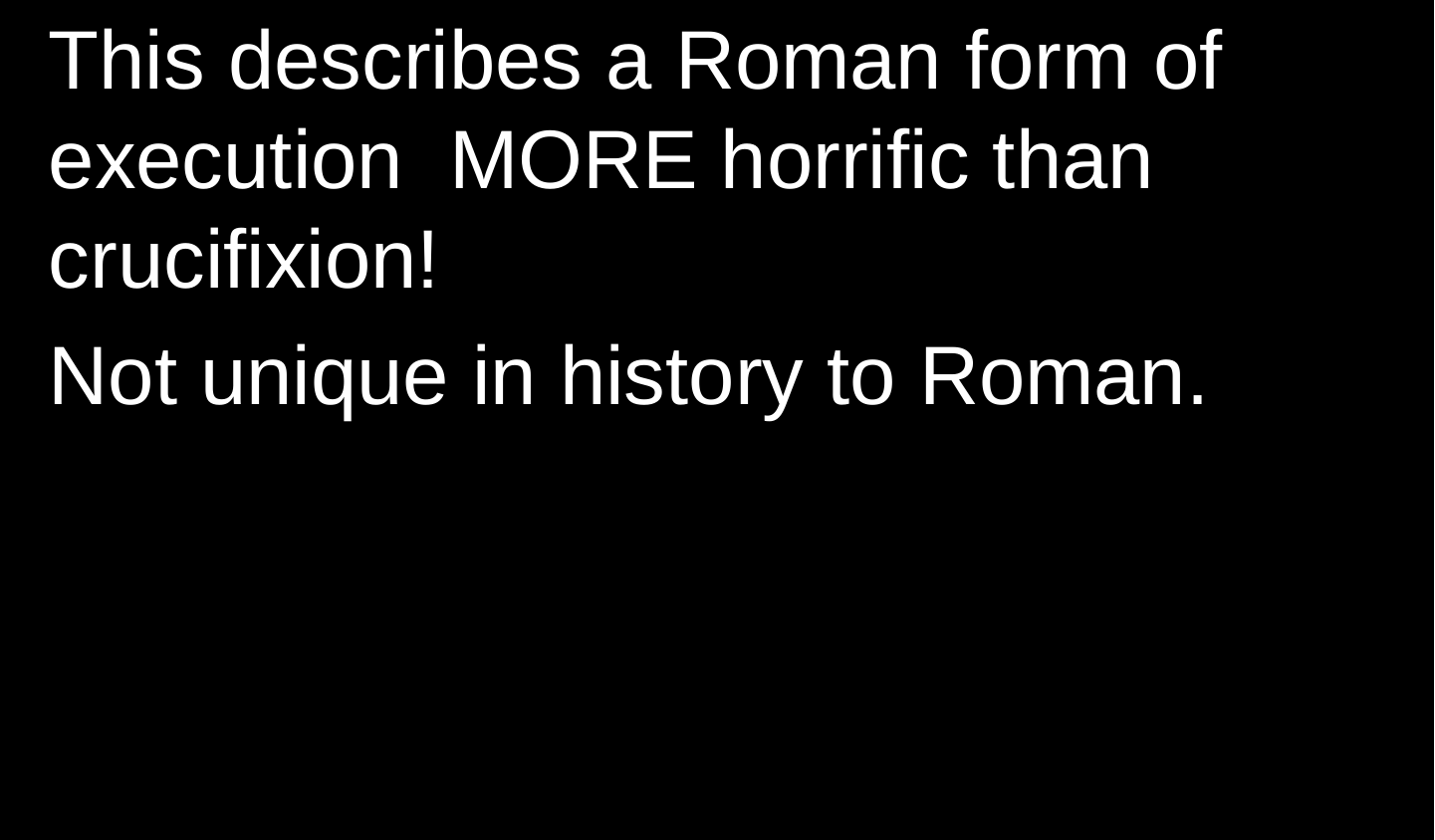

This describes a Roman form of execution  MORE horrific than crucifixion!
Not unique in history to Roman.